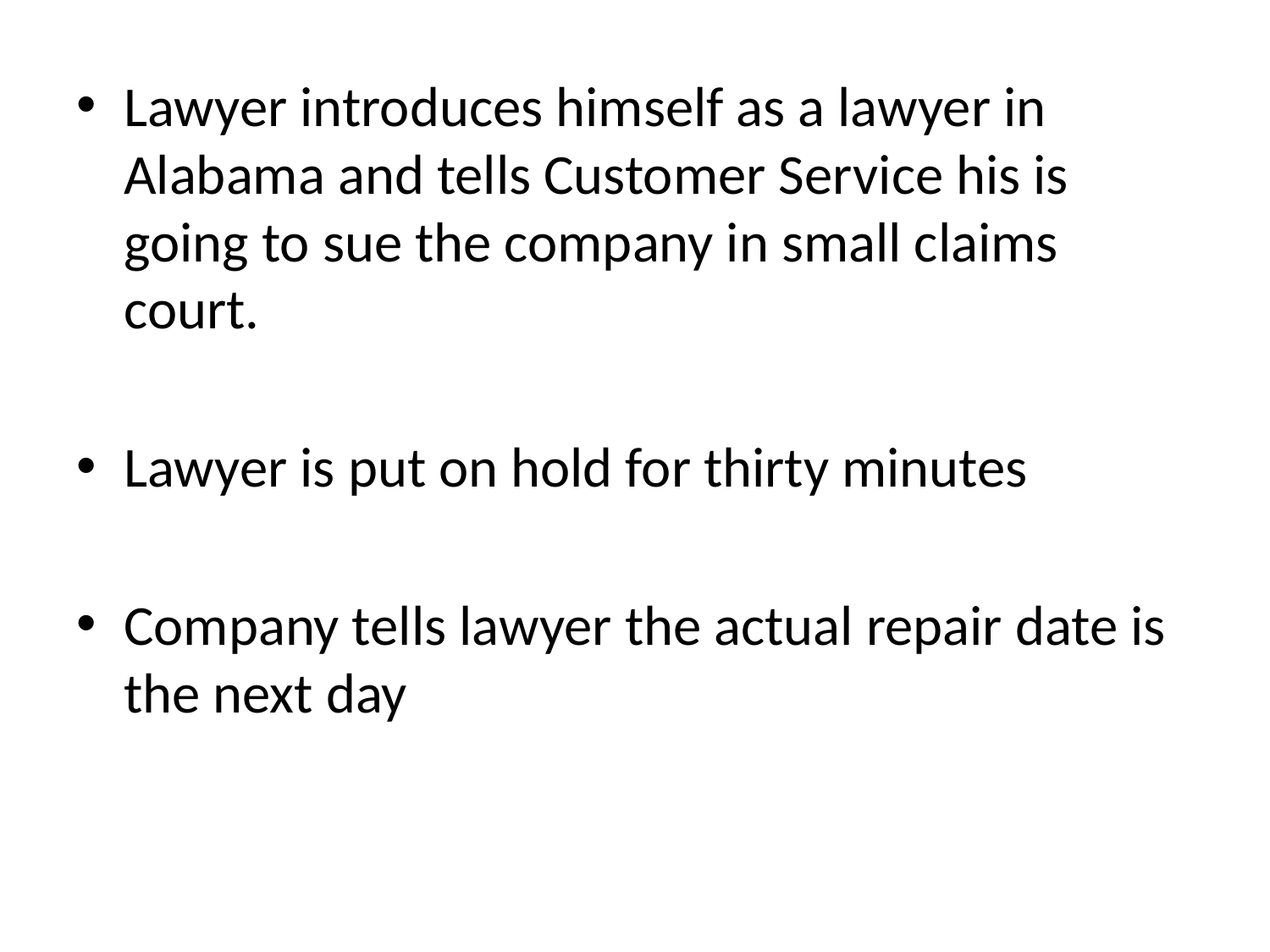

Lawyer introduces himself as a lawyer in Alabama and tells Customer Service his is going to sue the company in small claims court.

Lawyer is put on hold for thirty minutes

Company tells lawyer the actual repair date is the next day